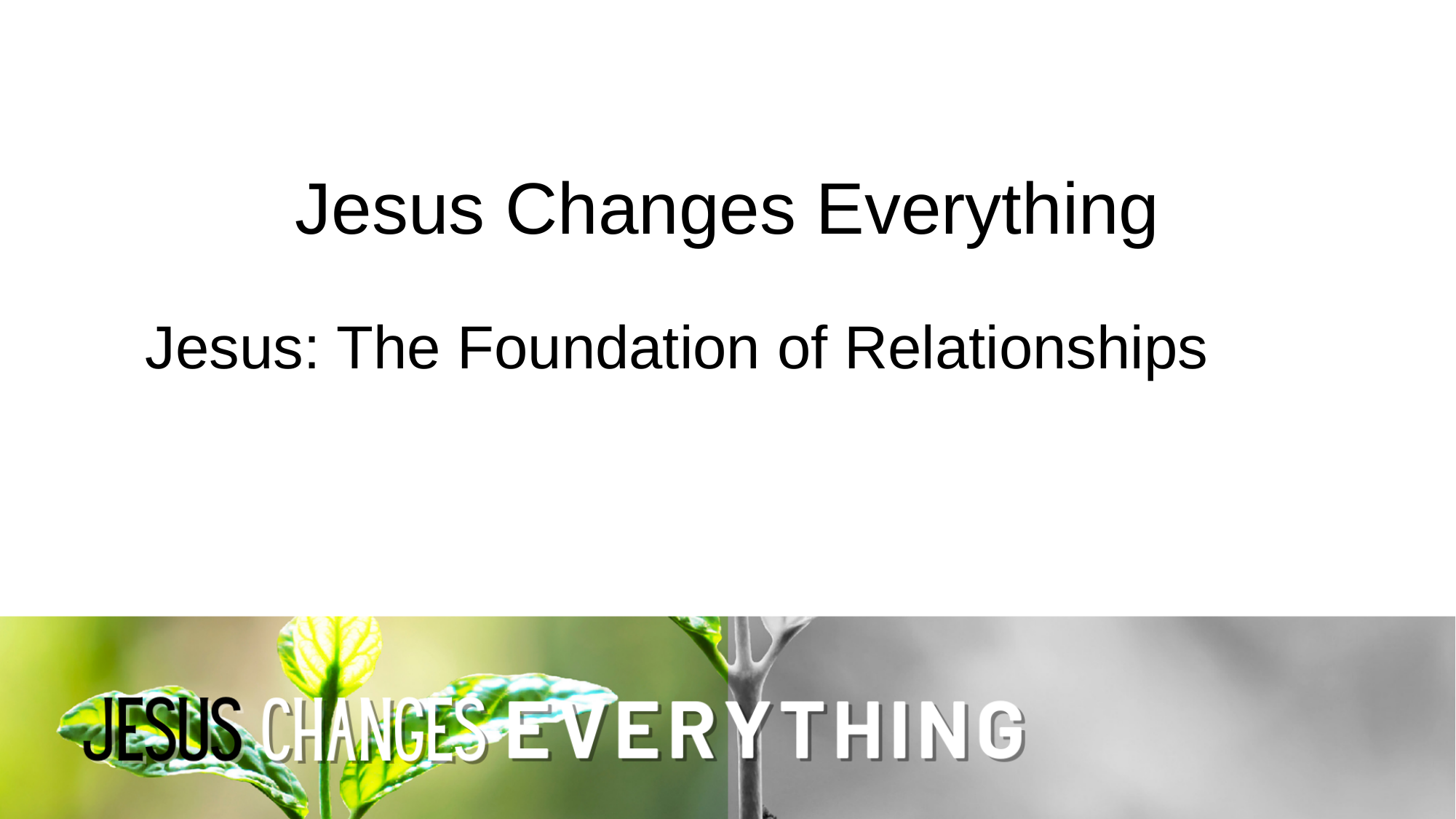

# Jesus Changes Everything
Jesus: The Foundation of Relationships